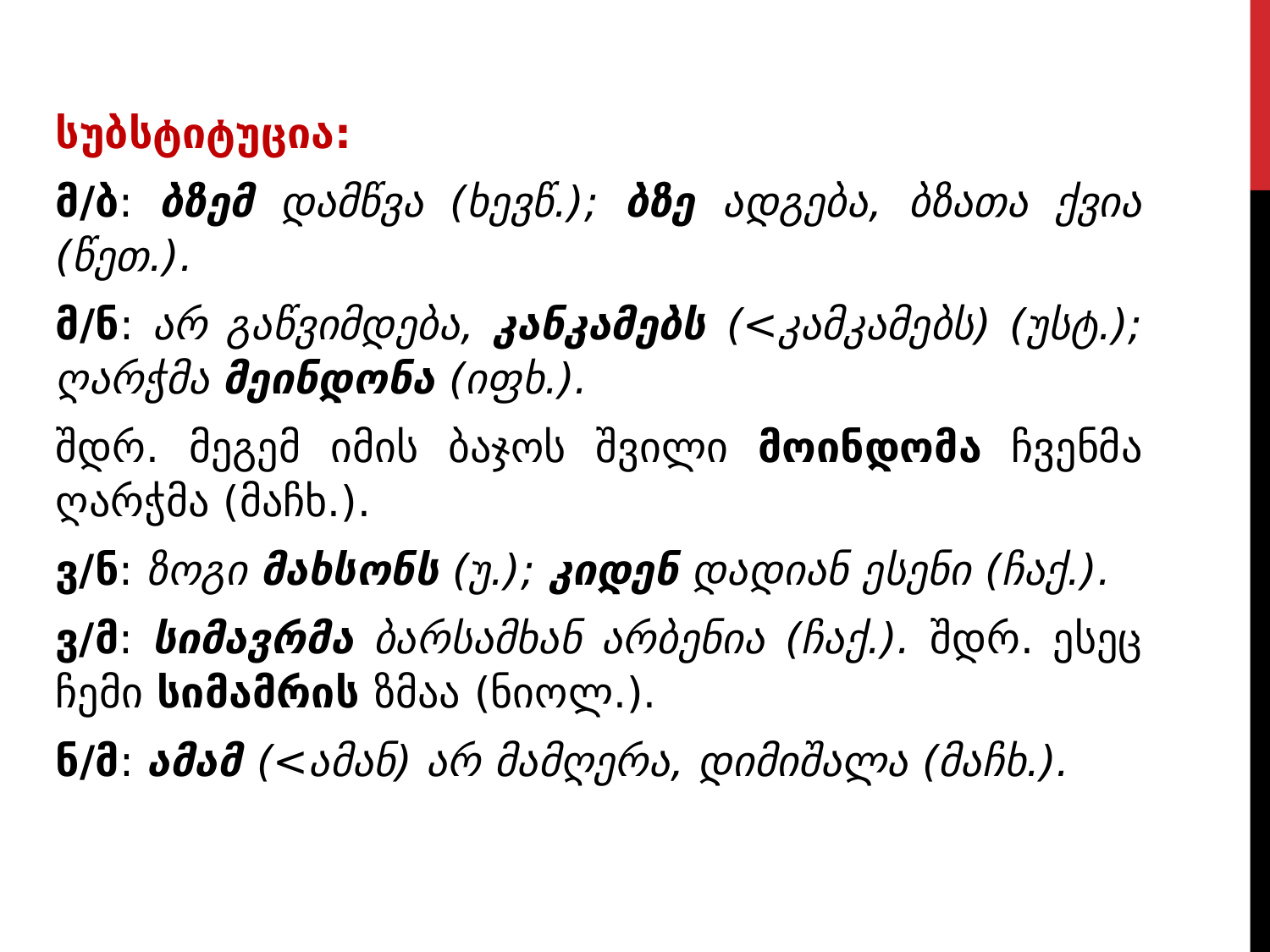

სუბსტიტუცია:
მ/ბ: ბზემ დამწვა (ხევწ.); ბზე ადგება, ბზათა ქვია (წეთ.).
მ/ნ: არ გაწვიმდება, კანკამებს (<კამკამებს) (უსტ.); ღარჭმა მეინდონა (იფხ.).
შდრ. მეგემ იმის ბაჯოს შვილი მოინდომა ჩვენმა ღარჭმა (მაჩხ.).
ვ/ნ: ზოგი მახსონს (უ.); კიდენ დადიან ესენი (ჩაქ.).
ვ/მ: სიმავრმა ბარსამხან არბენია (ჩაქ.). შდრ. ესეც ჩემი სიმამრის ზმაა (ნიოლ.).
ნ/მ: ამამ (<ამან) არ მამღერა, დიმიშალა (მაჩხ.).